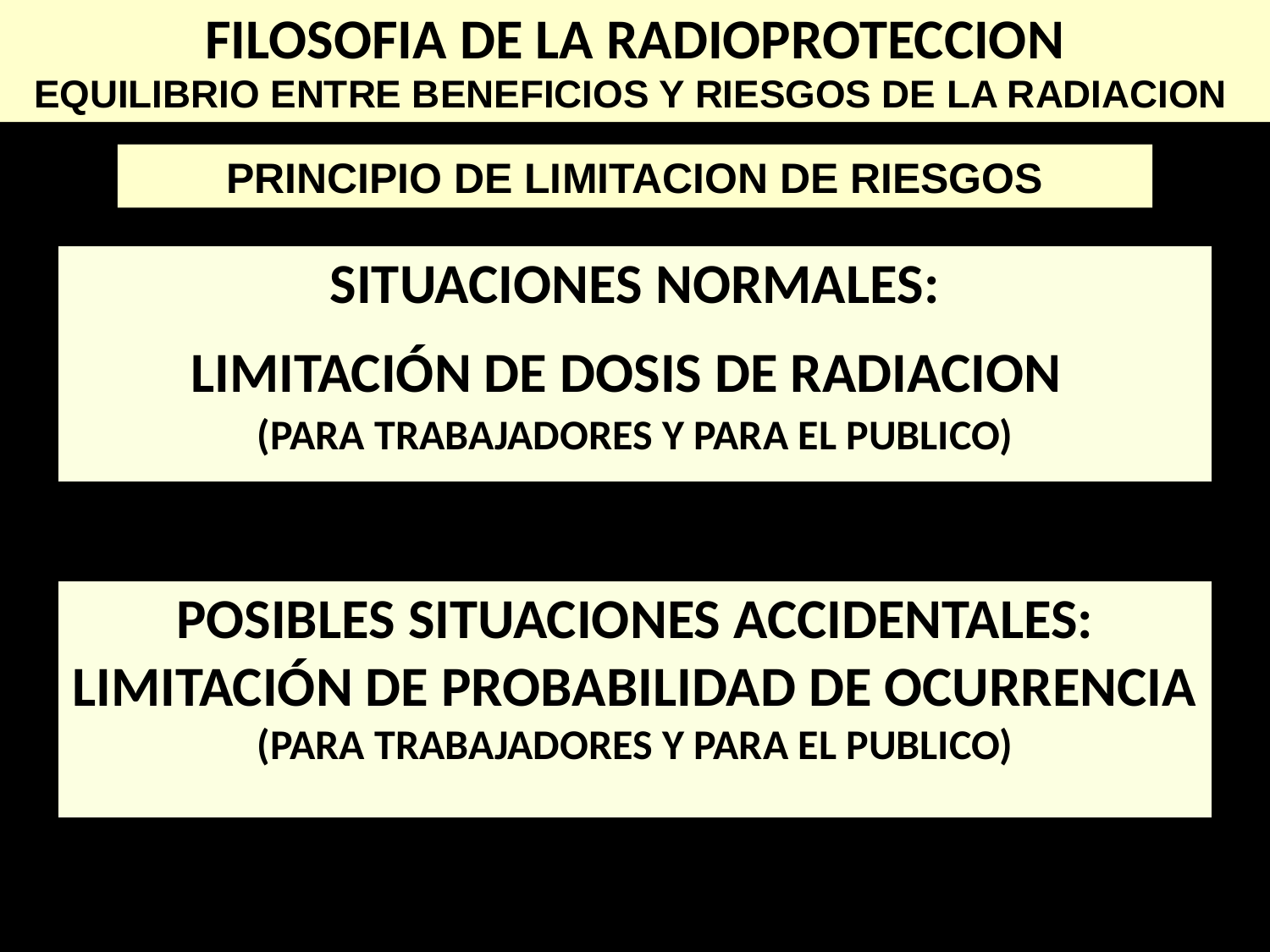

# FILOSOFIA DE LA RADIOPROTECCION
  EQUILIBRIO ENTRE BENEFICIOS Y RIESGOS DE LA RADIACION
 PRINCIPIO DE LIMITACION DE RIESGOS
SITUACIONES NORMALES:
LIMITACIÓN DE DOSIS DE RADIACION
(PARA TRABAJADORES Y PARA EL PUBLICO)

POSIBLES SITUACIONES ACCIDENTALES:
LIMITACIÓN DE PROBABILIDAD DE OCURRENCIA (PARA TRABAJADORES Y PARA EL PUBLICO)